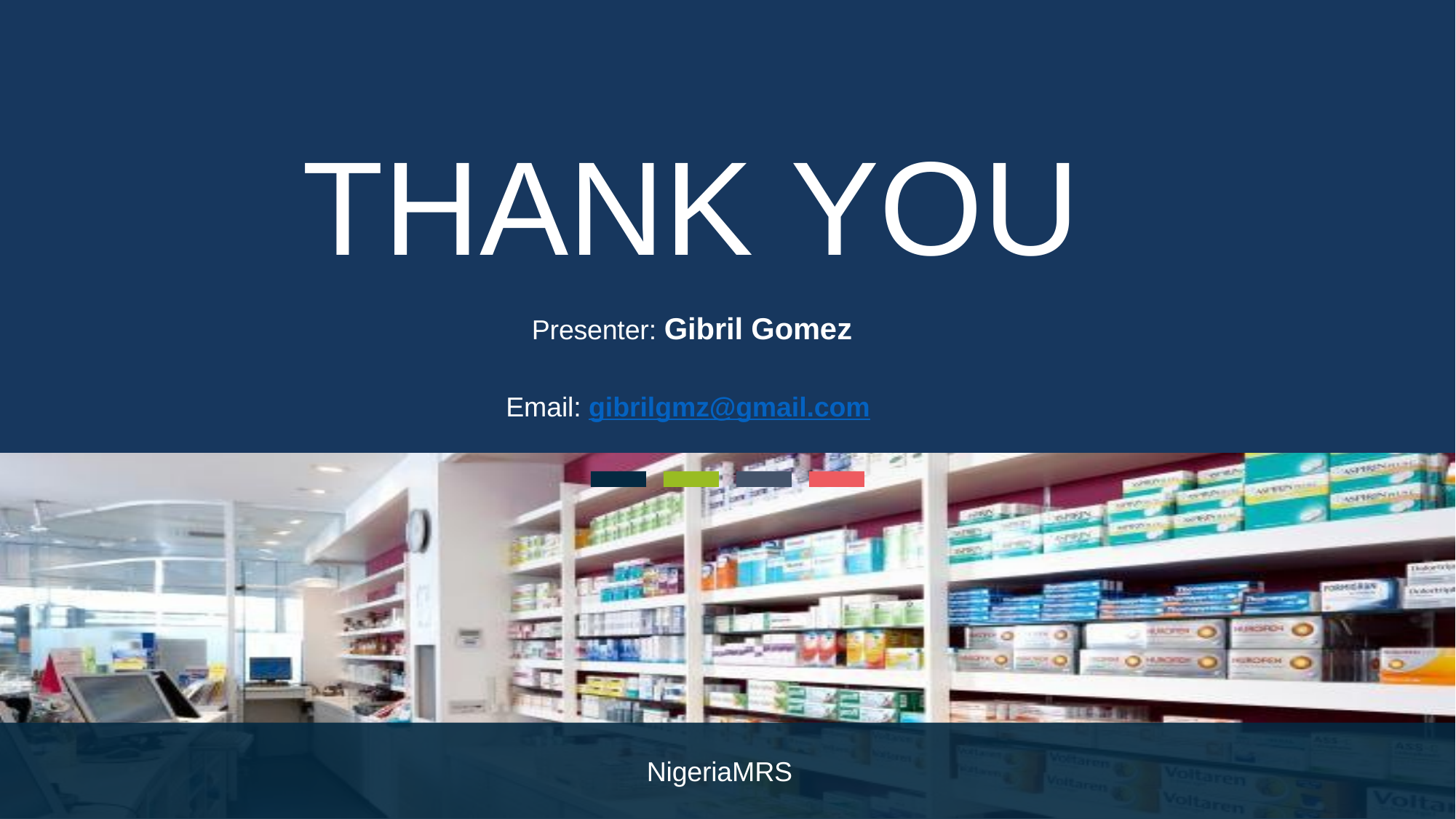

# THANK YOU
Presenter: Gibril Gomez
Email: gibrilgmz@gmail.com

NigeriaMRS